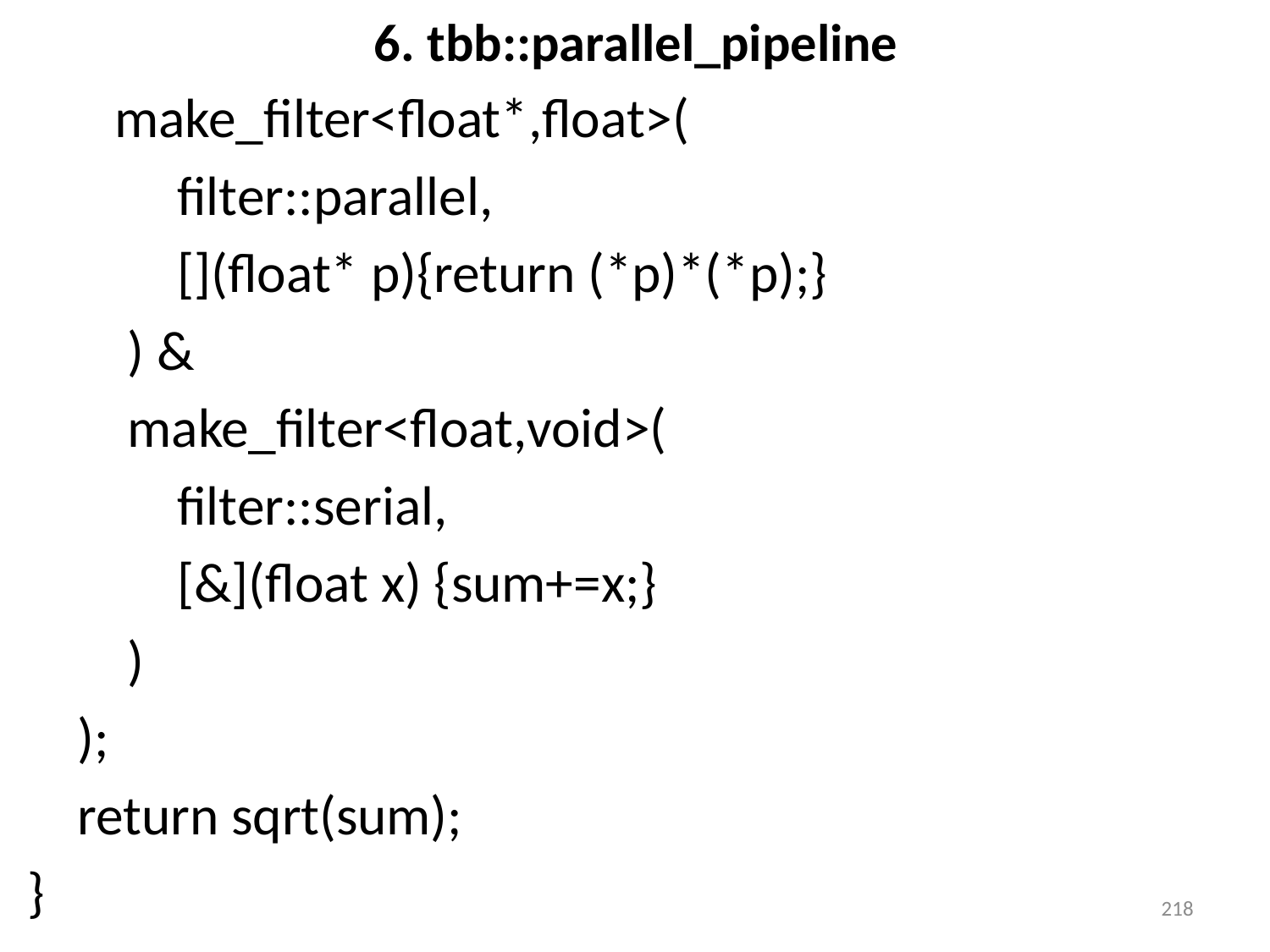

# 6. tbb::parallel_pipeline
       make_filter<float*,float>(
            filter::parallel,
            [](float* p){return (*p)*(*p);}
        ) &
        make_filter<float,void>(
            filter::serial,
            [&](float x) {sum+=x;}
        )
    );
    return sqrt(sum);
}
218